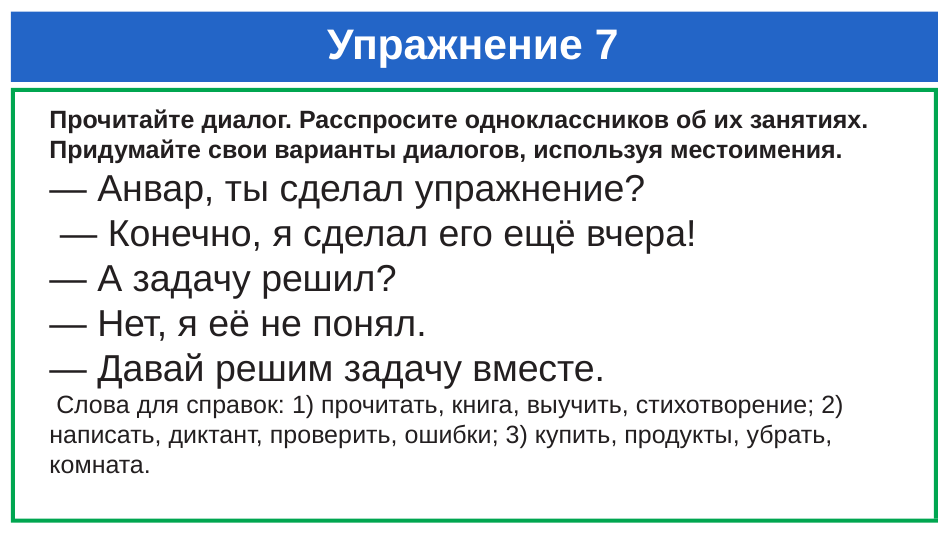

# Упражнение 7
Прочитайте диалог. Расспросите одноклассников об их занятиях. Придумайте свои варианты диалогов, используя местоимения.
— Анвар, ты сделал упражнение?
 — Конечно, я сделал его ещё вчера!
— А задачу решил?
— Нет, я её не понял.
— Давай решим задачу вместе.
 Слова для справок: 1) прочитать, книга, выучить, стихотворение; 2) написать, диктант, проверить, ошибки; 3) купить, продукты, убрать, комната.